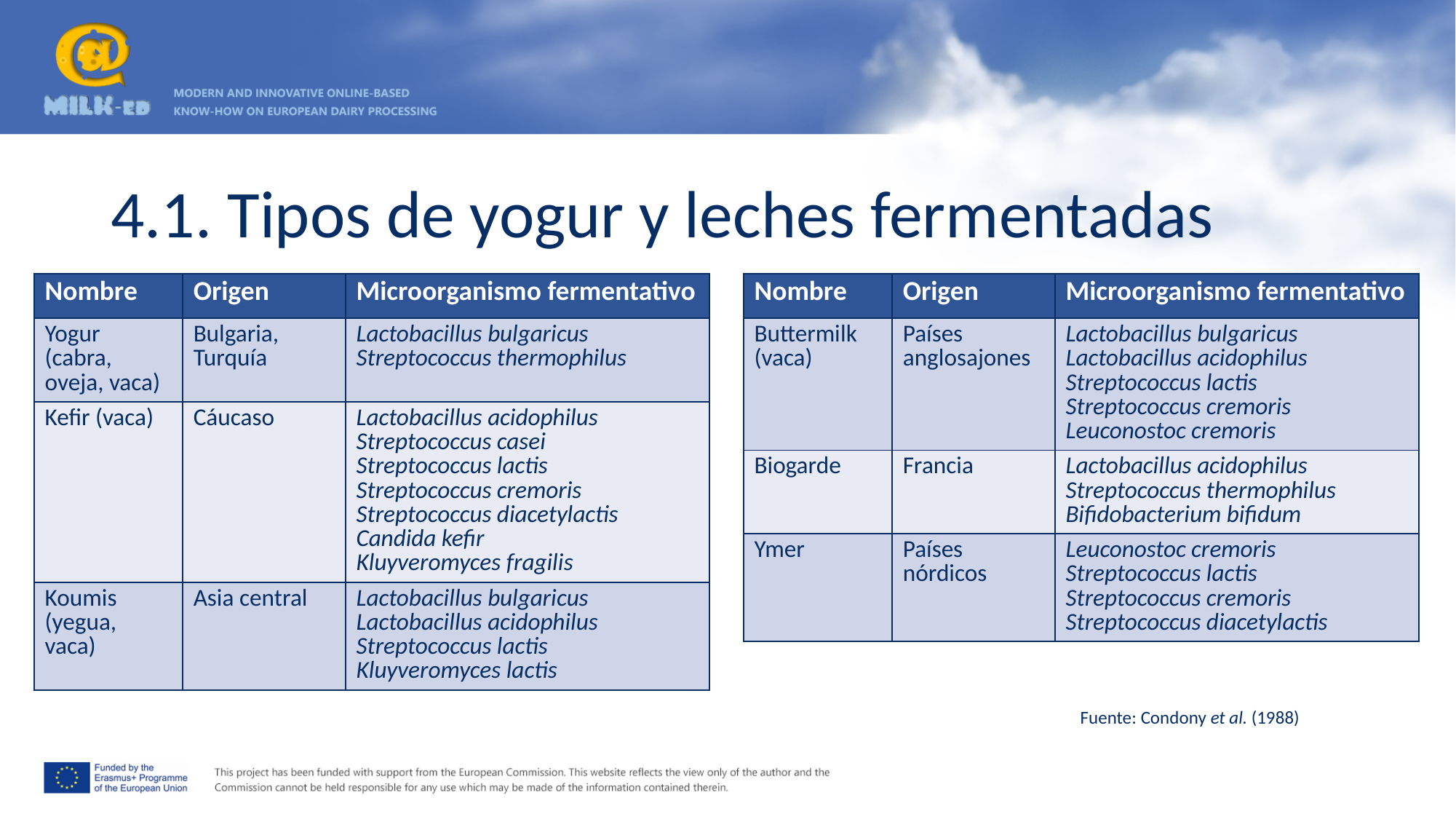

# 4.1. Tipos de yogur y leches fermentadas
| Nombre | Origen | Microorganismo fermentativo |
| --- | --- | --- |
| Yogur (cabra, oveja, vaca) | Bulgaria, Turquía | Lactobacillus bulgaricus Streptococcus thermophilus |
| Kefir (vaca) | Cáucaso | Lactobacillus acidophilus Streptococcus casei Streptococcus lactis Streptococcus cremoris Streptococcus diacetylactis Candida kefir Kluyveromyces fragilis |
| Koumis (yegua, vaca) | Asia central | Lactobacillus bulgaricus Lactobacillus acidophilus Streptococcus lactis Kluyveromyces lactis |
| Nombre | Origen | Microorganismo fermentativo |
| --- | --- | --- |
| Buttermilk (vaca) | Países anglosajones | Lactobacillus bulgaricus Lactobacillus acidophilus Streptococcus lactis Streptococcus cremoris Leuconostoc cremoris |
| Biogarde | Francia | Lactobacillus acidophilus Streptococcus thermophilus Bifidobacterium bifidum |
| Ymer | Países nórdicos | Leuconostoc cremoris Streptococcus lactis Streptococcus cremoris Streptococcus diacetylactis |
Fuente: Condony et al. (1988)